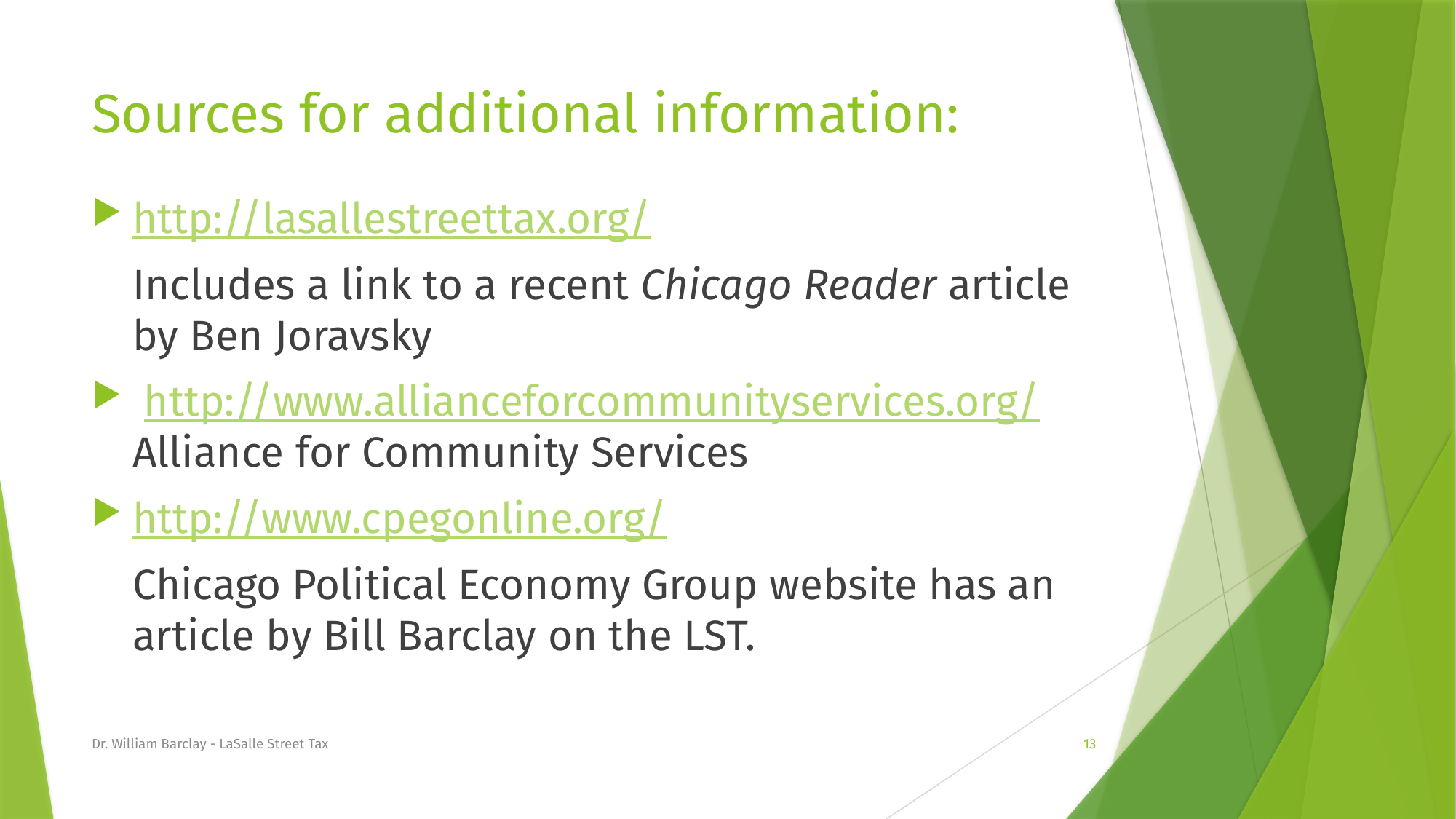

# Sources for additional information:
http://lasallestreettax.org/
	Includes a link to a recent Chicago Reader article by Ben Joravsky
 http://www.allianceforcommunityservices.org/
Alliance for Community Services
http://www.cpegonline.org/
	Chicago Political Economy Group website has an article by Bill Barclay on the LST.

Dr. William Barclay - LaSalle Street Tax
13